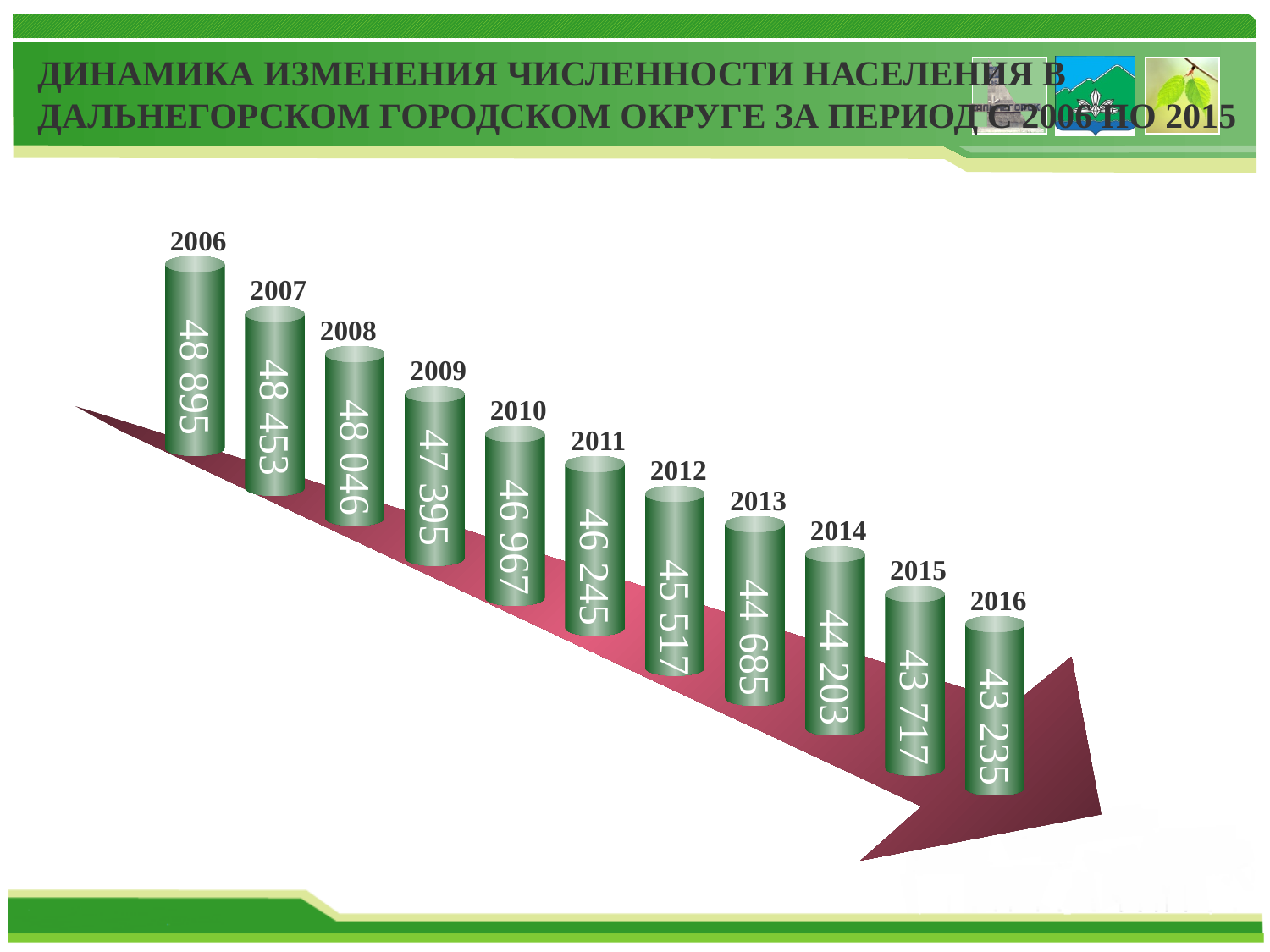

# ДИНАМИКА ИЗМЕНЕНИЯ ЧИСЛЕННОСТИ НАСЕЛЕНИЯ В ДАЛЬНЕГОРСКОМ ГОРОДСКОМ ОКРУГЕ ЗА ПЕРИОД С 2006 ПО 2015
2006

2007

2008
48 895

2009
48 453

2010

2011
48 046

2012
47 395

2013

46 967
2014

46 245

2015
2016
45 517

44 685

44 203
43 717
43 235